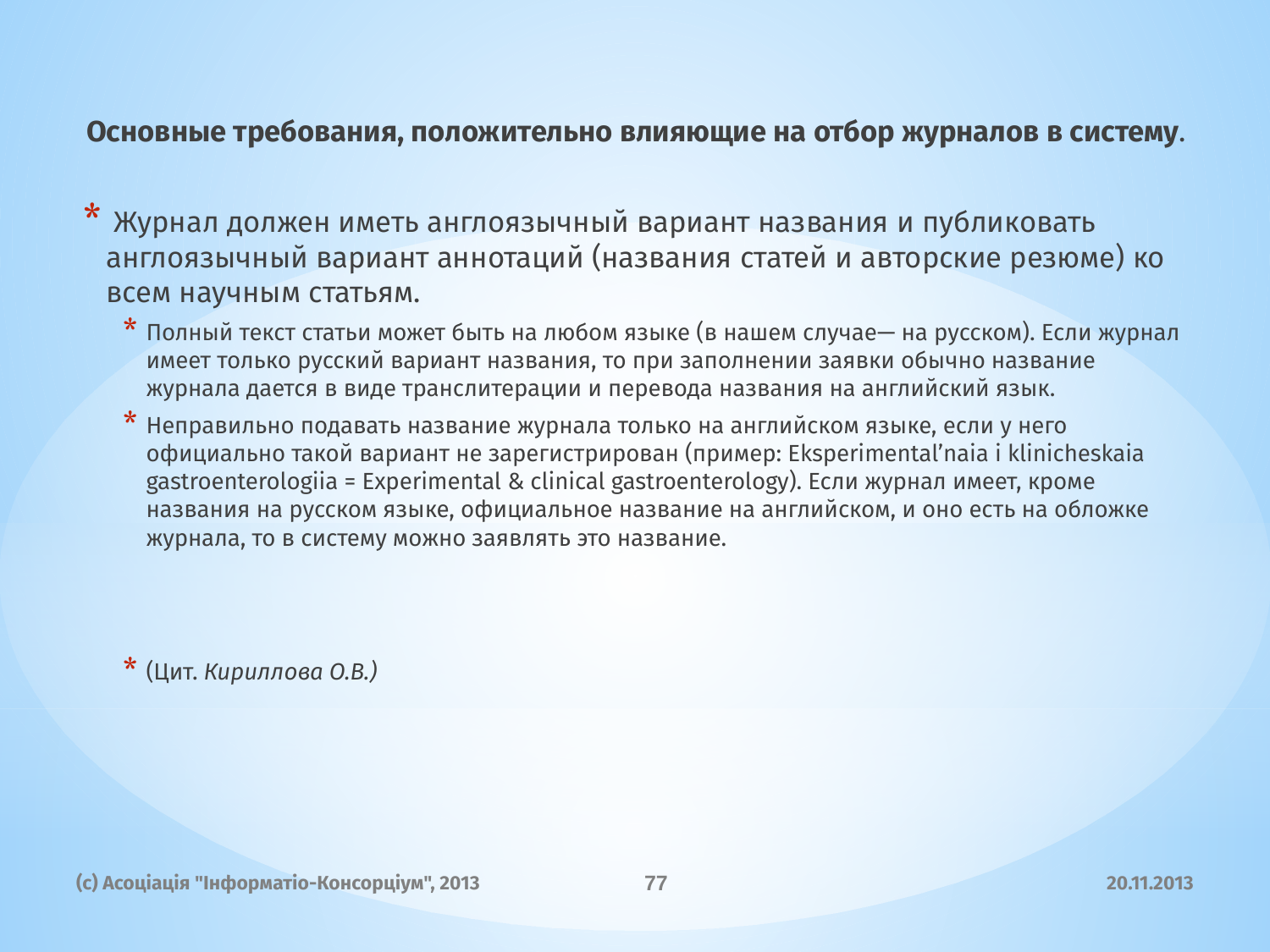

Основные требования, положительно влияющие на отбор журналов в систему.

 Журнал должен иметь англоязычный вариант названия и публиковать англоязычный вариант аннотаций (названия статей и авторские резюме) ко всем научным статьям.
Полный текст статьи может быть на любом языке (в нашем случае— на русском). Если журнал имеет только русский вариант названия, то при заполнении заявки обычно название журнала дается в виде транслитерации и перевода названия на английский язык.
Неправильно подавать название журнала только на английском языке, если у него официально такой вариант не зарегистрирован (пример: Eksperimental’naia i klinicheskaia gastroenterologiia = Experimental & clinical gastroenterology). Если журнал имеет, кроме названия на русском языке, официальное название на английском, и оно есть на обложке журнала, то в систему можно заявлять это название.

(Цит. Кириллова О.В.)

(c) Асоціація "Інформатіо-Консорціум", 2013
77
20.11.2013